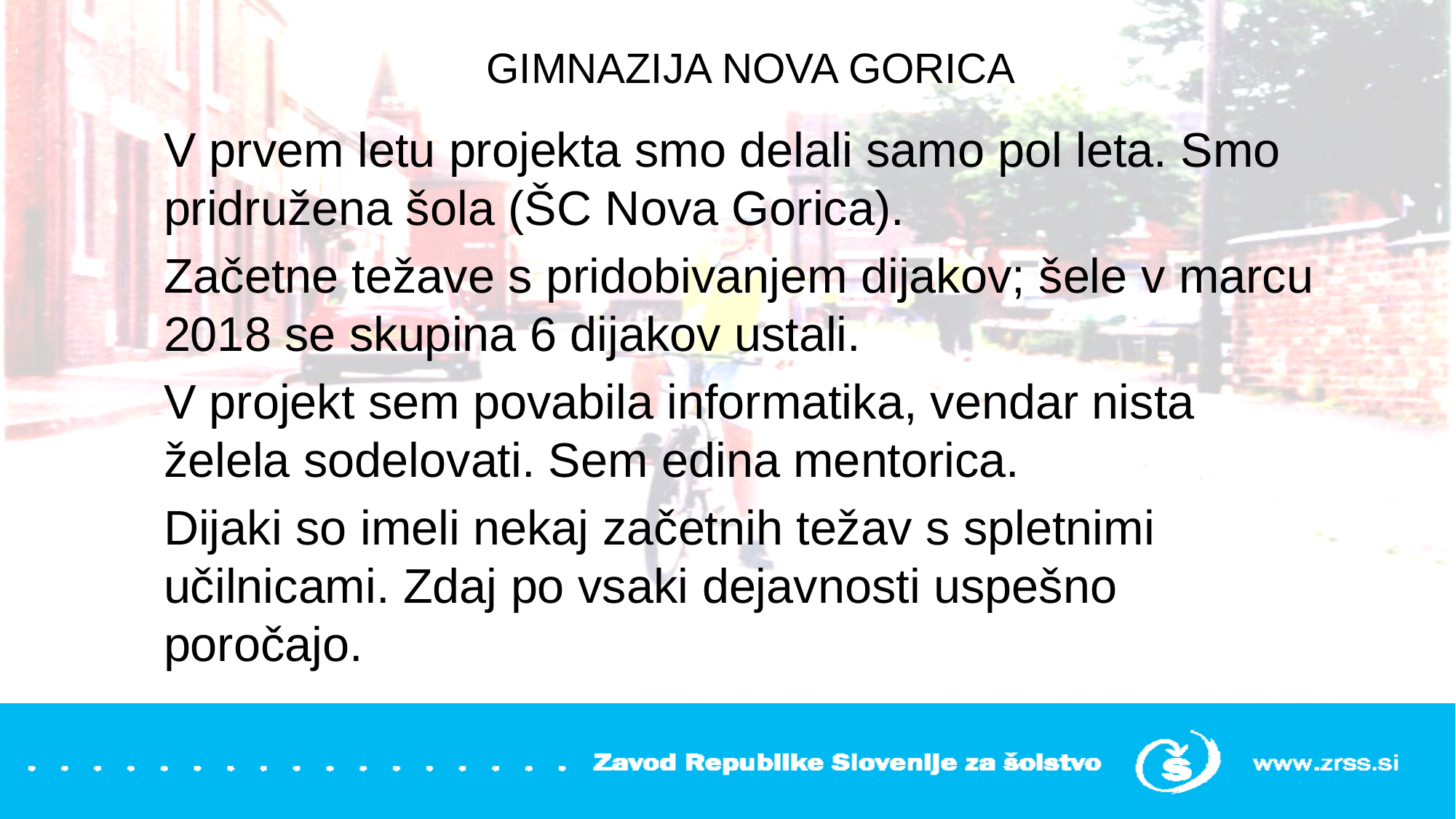

# GIMNAZIJA NOVA GORICA
V prvem letu projekta smo delali samo pol leta. Smo pridružena šola (ŠC Nova Gorica).
Začetne težave s pridobivanjem dijakov; šele v marcu 2018 se skupina 6 dijakov ustali.
V projekt sem povabila informatika, vendar nista želela sodelovati. Sem edina mentorica.
Dijaki so imeli nekaj začetnih težav s spletnimi učilnicami. Zdaj po vsaki dejavnosti uspešno poročajo.